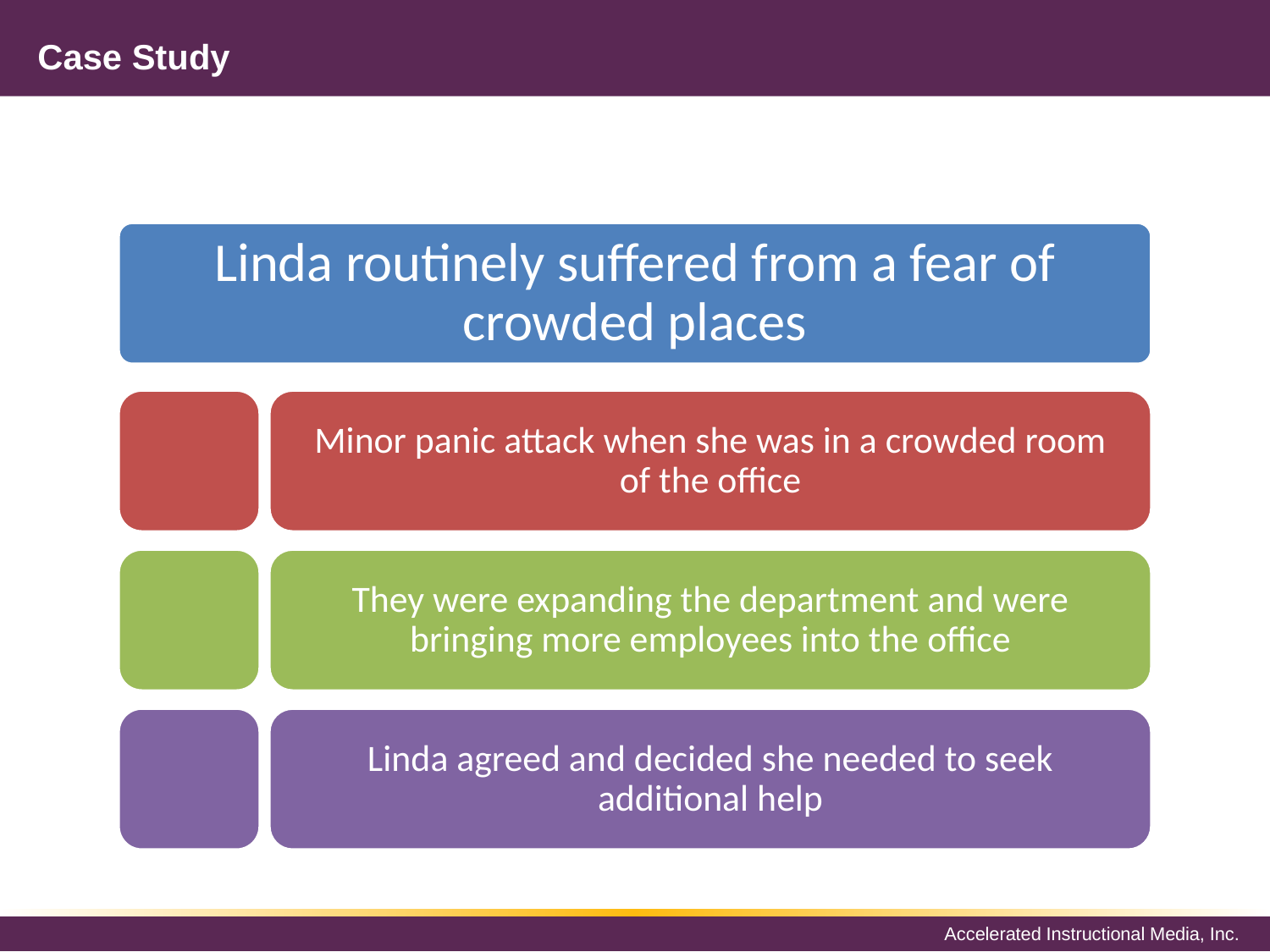

# Case Study

Linda routinely suffered from a fear of crowded places

Minor panic attack when she was in a crowded room of the office

They were expanding the department and were bringing more employees into the office

Linda agreed and decided she needed to seek additional help